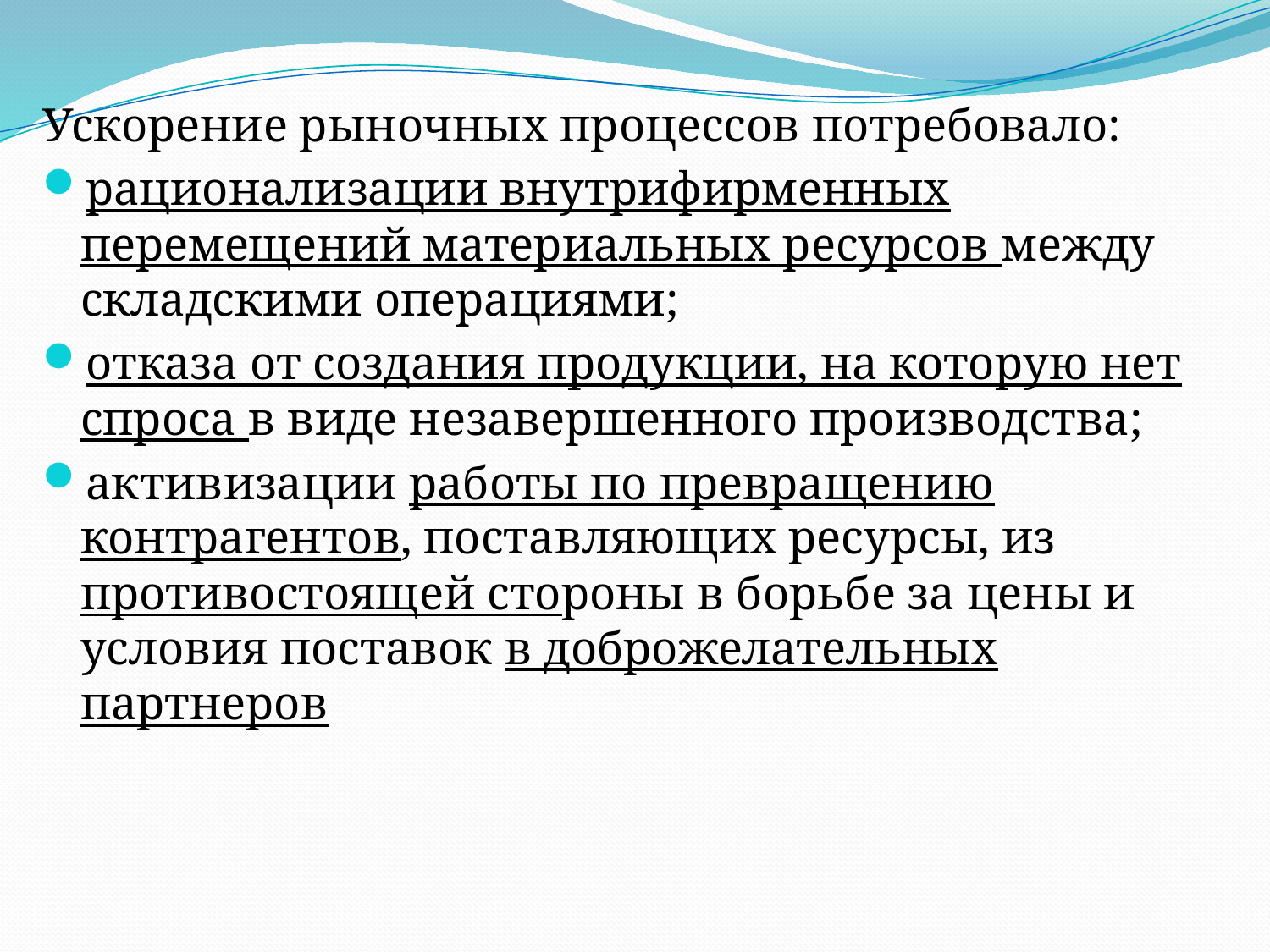

Ускорение рыночных процессов потребовало:
рационализации внутрифирменных перемещений материальных ресурсов между складскими операциями;
отказа от создания продукции, на которую нет спроса в виде незавершенного производства;
активизации работы по превращению контрагентов, поставляющих ресурсы, из противостоящей стороны в борьбе за цены и условия поставок в доброжелательных партнеров